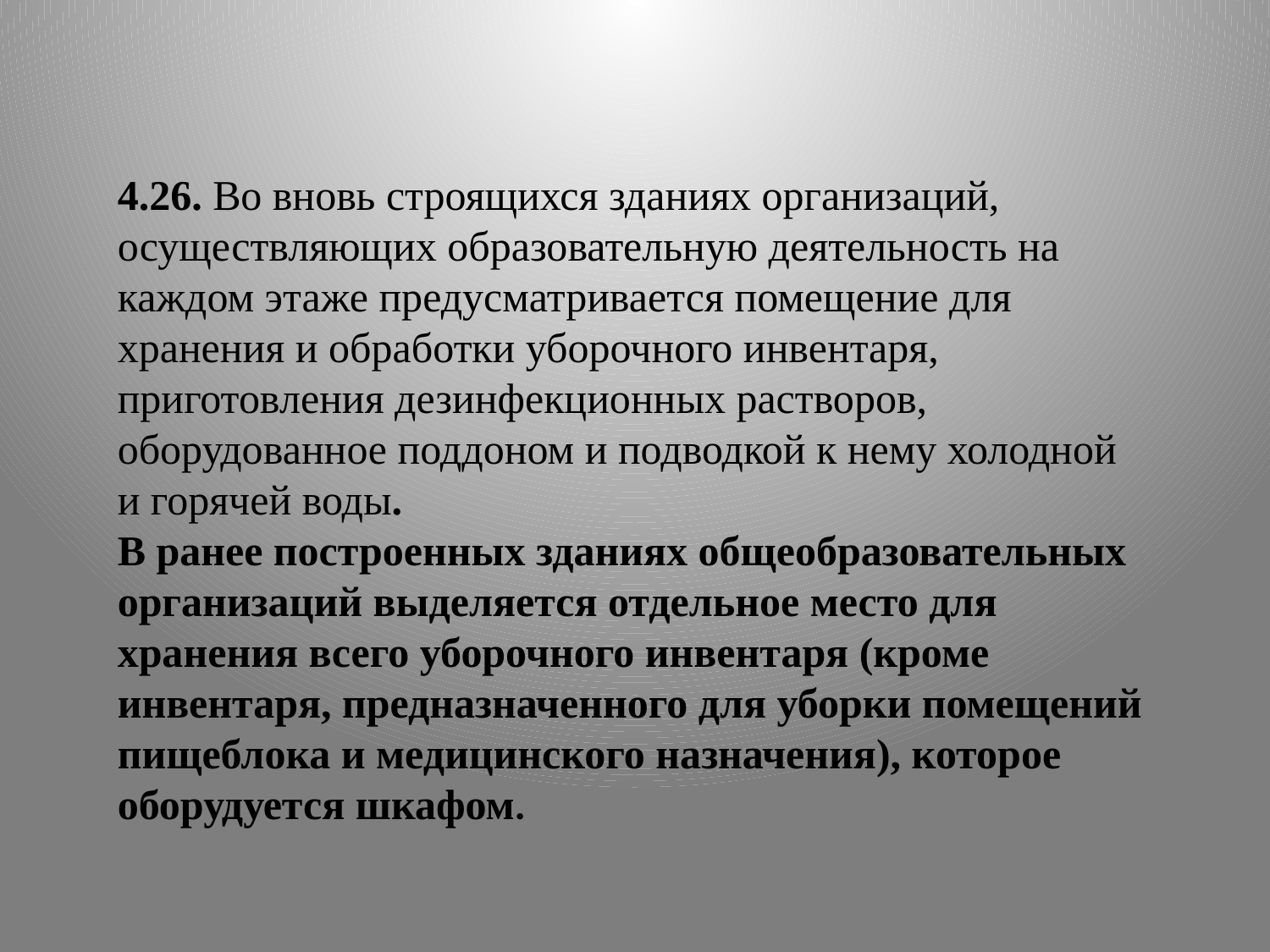

4.26. Во вновь строящихся зданиях организаций, осуществляющих образовательную деятельность на каждом этаже предусматривается помещение для хранения и обработки уборочного инвентаря, приготовления дезинфекционных растворов, оборудованное поддоном и подводкой к нему холодной и горячей воды.
В ранее построенных зданиях общеобразовательных организаций выделяется отдельное место для хранения всего уборочного инвентаря (кроме инвентаря, предназначенного для уборки помещений пищеблока и медицинского назначения), которое оборудуется шкафом.